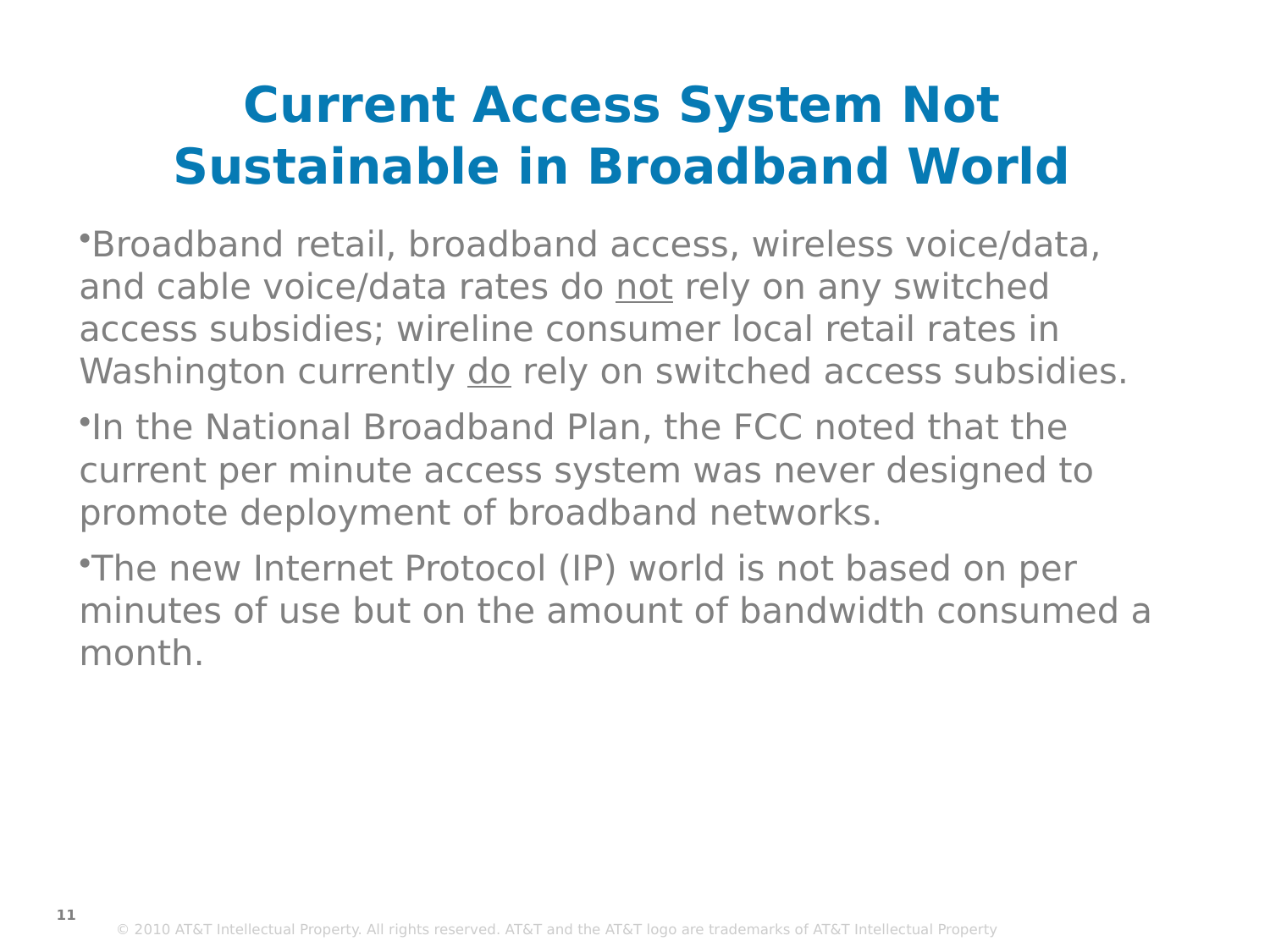

# Current Access System Not Sustainable in Broadband World
Broadband retail, broadband access, wireless voice/data, and cable voice/data rates do not rely on any switched access subsidies; wireline consumer local retail rates in Washington currently do rely on switched access subsidies.
In the National Broadband Plan, the FCC noted that the current per minute access system was never designed to promote deployment of broadband networks.
The new Internet Protocol (IP) world is not based on per minutes of use but on the amount of bandwidth consumed a month.

11